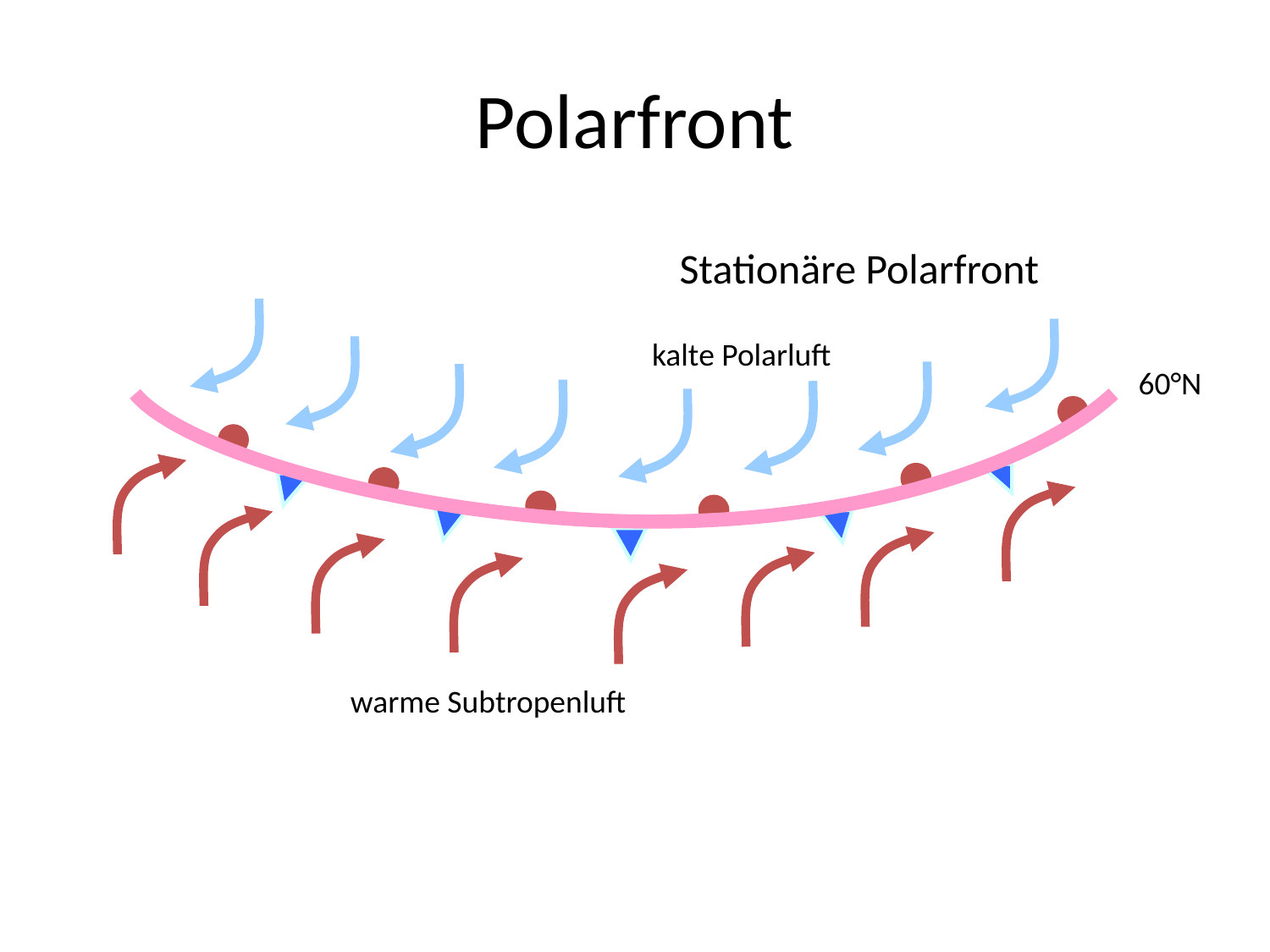

# Polarfront
Stationäre Polarfront

kalte Polarluft

60°N

warme Subtropenluft